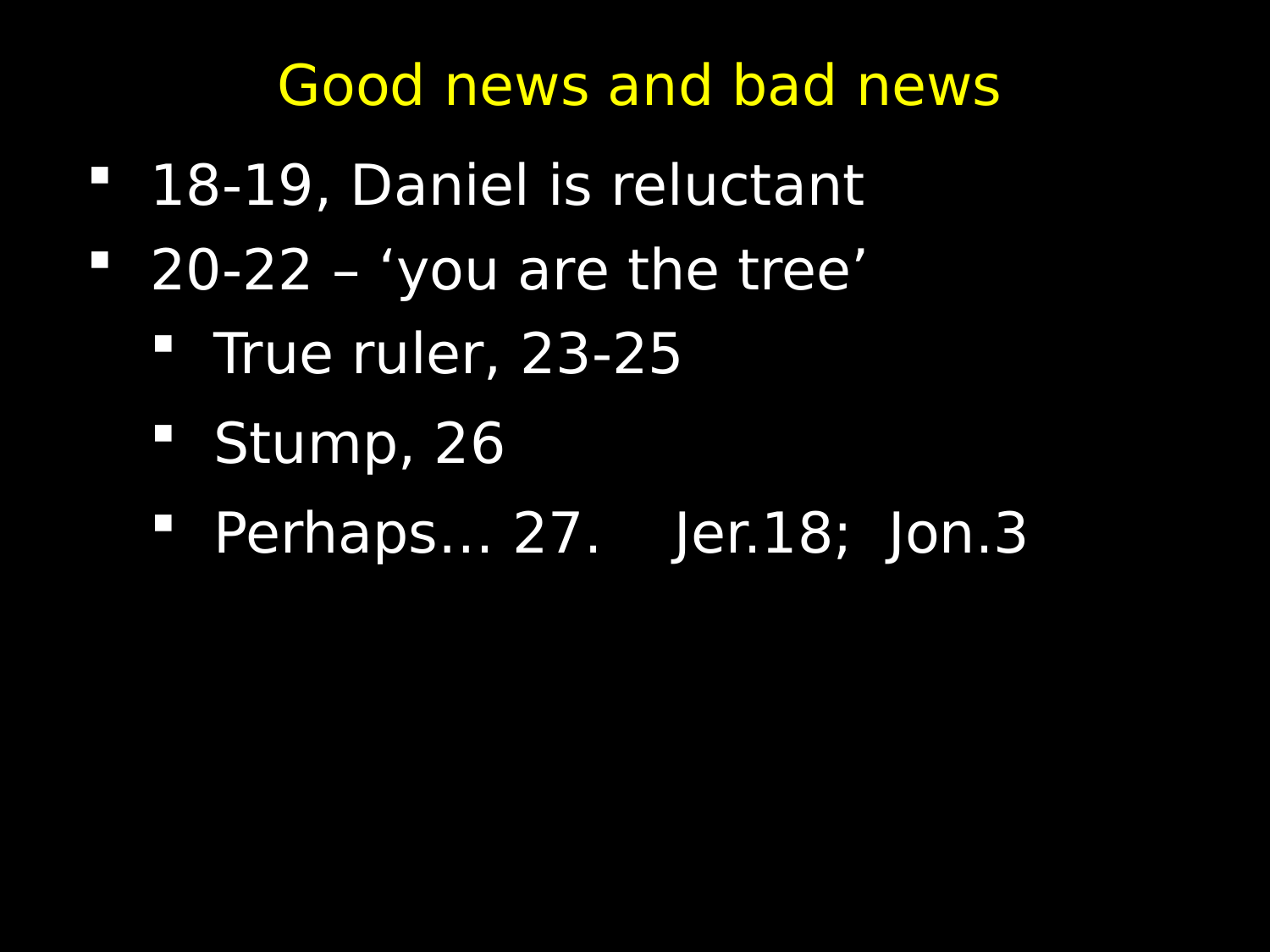

Good news and bad news
18-19, Daniel is reluctant
20-22 – ‘you are the tree’
True ruler, 23-25
Stump, 26
Perhaps… 27.    Jer.18;  Jon.3

#